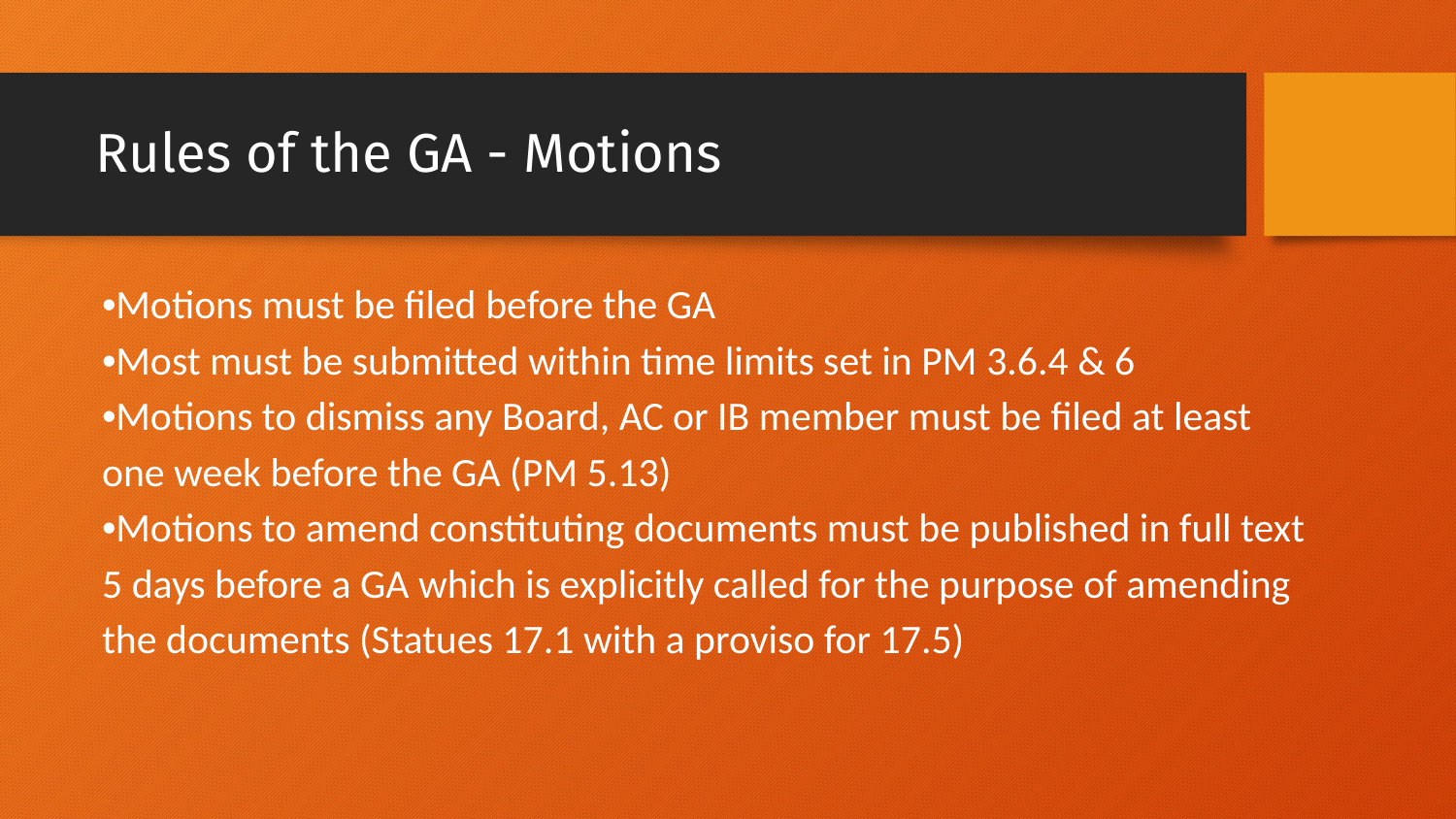

# Rules of the GA - Motions
•Motions must be filed before the GA
•Most must be submitted within time limits set in PM 3.6.4 & 6
•Motions to dismiss any Board, AC or IB member must be filed at least one week before the GA (PM 5.13)
•Motions to amend constituting documents must be published in full text 5 days before a GA which is explicitly called for the purpose of amending the documents (Statues 17.1 with a proviso for 17.5)